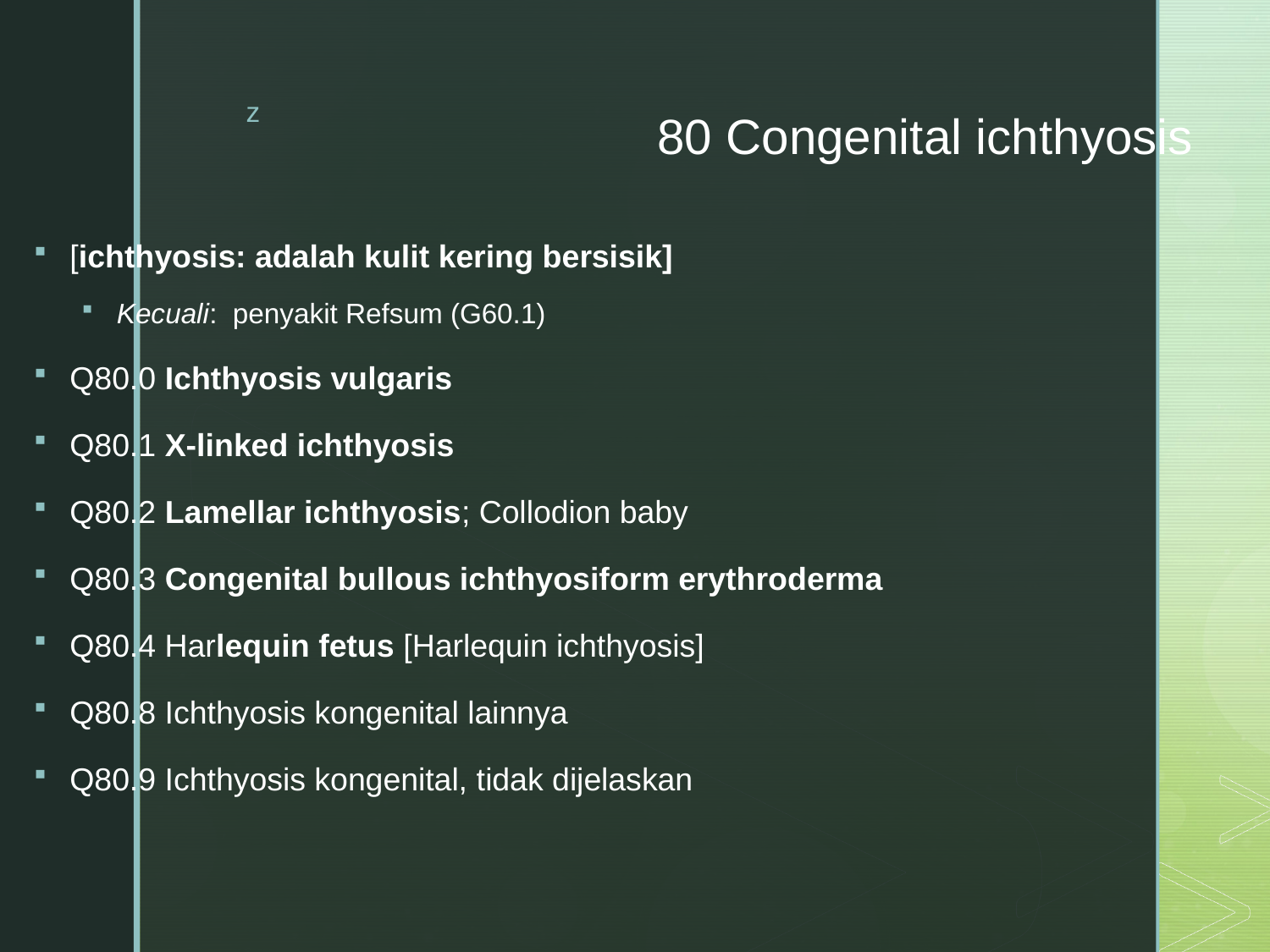

# 80 Congenital ichthyosis
[ichthyosis: adalah kulit kering bersisik]
Kecuali:  penyakit Refsum (G60.1)
Q80.0 Ichthyosis vulgaris
Q80.1 X-linked ichthyosis
Q80.2 Lamellar ichthyosis; Collodion baby
Q80.3 Congenital bullous ichthyosiform erythroderma
Q80.4 Harlequin fetus [Harlequin ichthyosis]
Q80.8 Ichthyosis kongenital lainnya
Q80.9 Ichthyosis kongenital, tidak dijelaskan